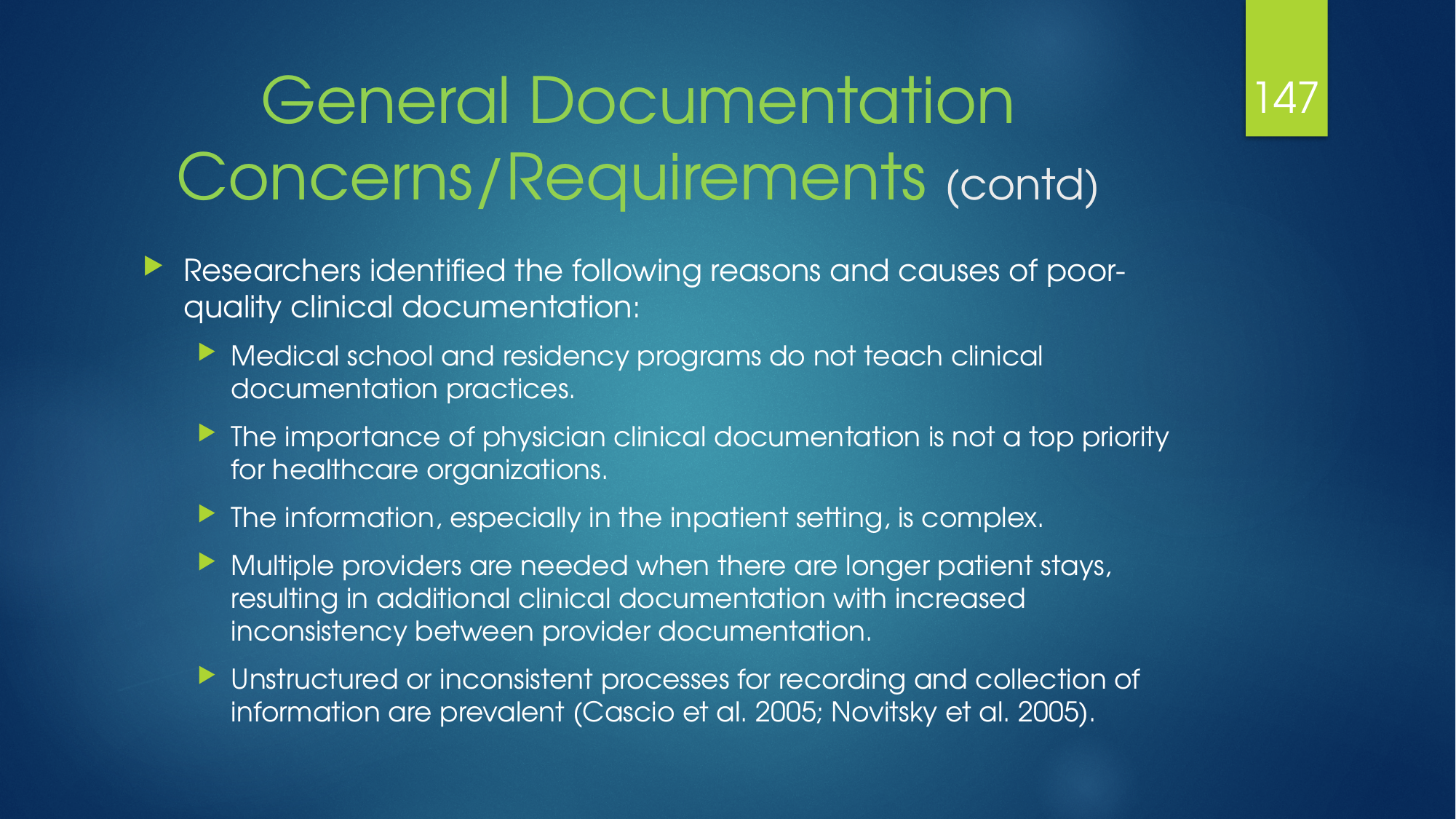

147
# General Documentation Concerns/Requirements (contd)
Researchers identified the following reasons and causes of poor-quality clinical documentation:
Medical school and residency programs do not teach clinical documentation practices.
The importance of physician clinical documentation is not a top priority for healthcare organizations.
The information, especially in the inpatient setting, is complex.
Multiple providers are needed when there are longer patient stays, resulting in additional clinical documentation with increased inconsistency between provider documentation.
Unstructured or inconsistent processes for recording and collection of information are prevalent (Cascio et al. 2005; Novitsky et al. 2005).